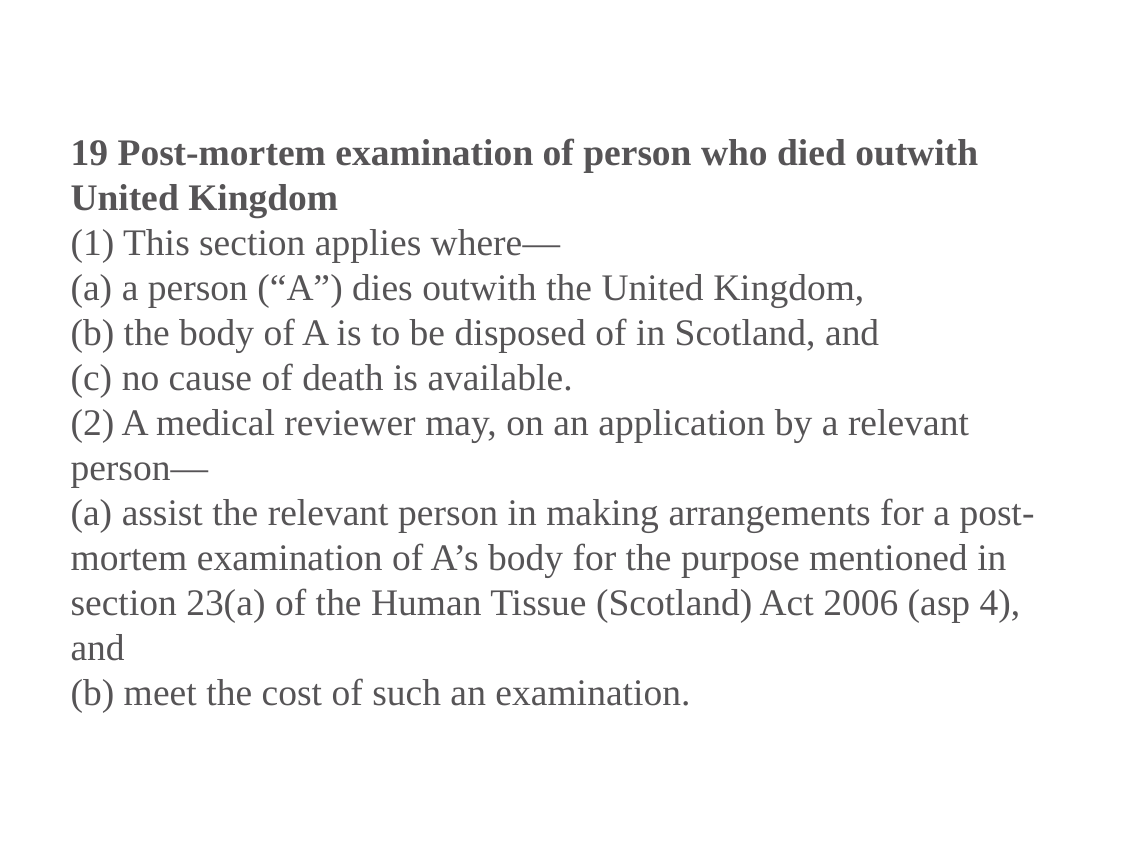

19 Post-mortem examination of person who died outwith United Kingdom
(1) This section applies where—
(a) a person (“A”) dies outwith the United Kingdom,
(b) the body of A is to be disposed of in Scotland, and
(c) no cause of death is available.
(2) A medical reviewer may, on an application by a relevant person—
(a) assist the relevant person in making arrangements for a post-mortem examination of A’s body for the purpose mentioned in section 23(a) of the Human Tissue (Scotland) Act 2006 (asp 4), and
(b) meet the cost of such an examination.